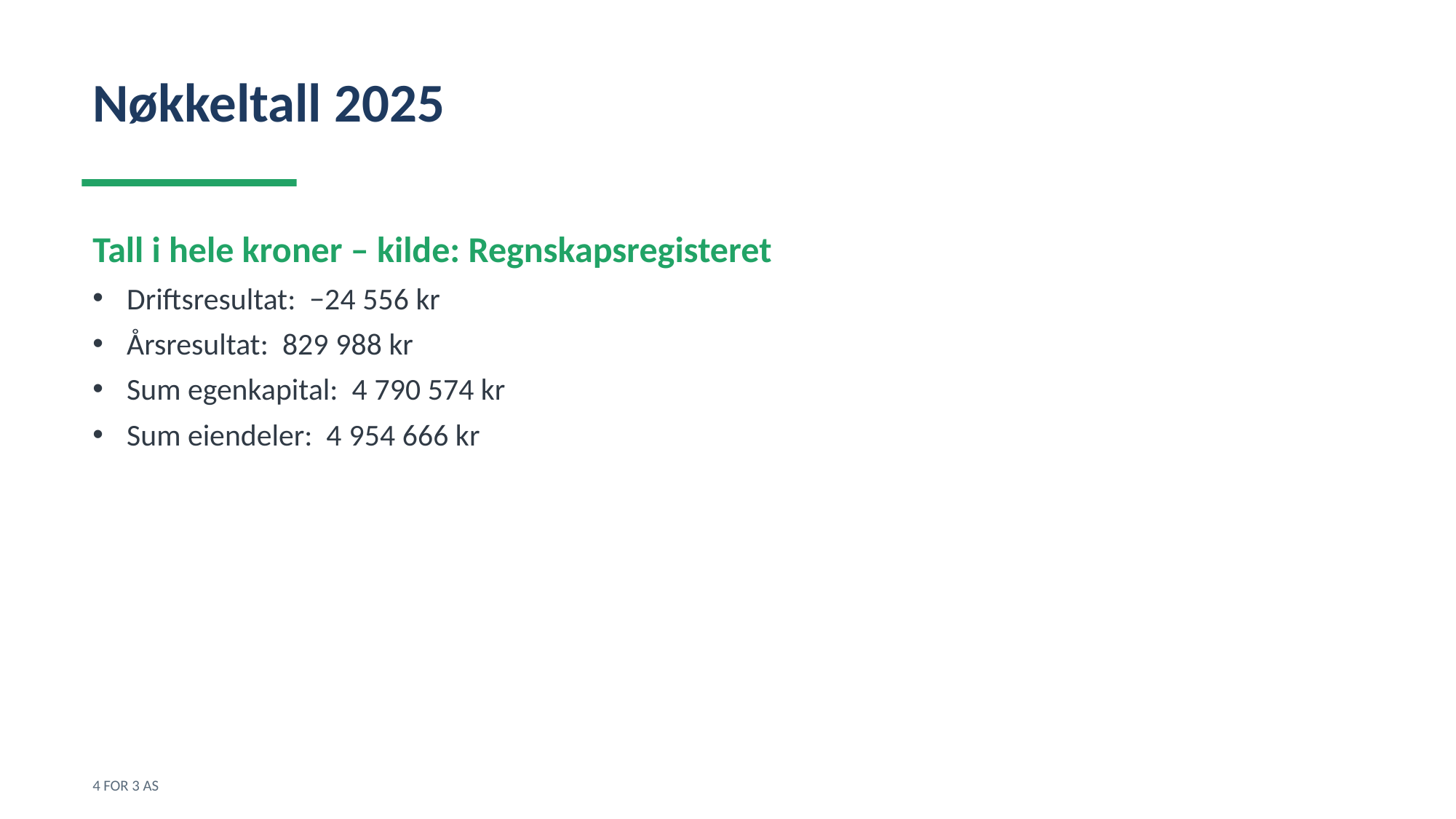

Nøkkeltall 2025

Tall i hele kroner – kilde: Regnskapsregisteret
Driftsresultat:  −24 556 kr
Årsresultat:  829 988 kr
Sum egenkapital:  4 790 574 kr
Sum eiendeler:  4 954 666 kr
4 FOR 3 AS